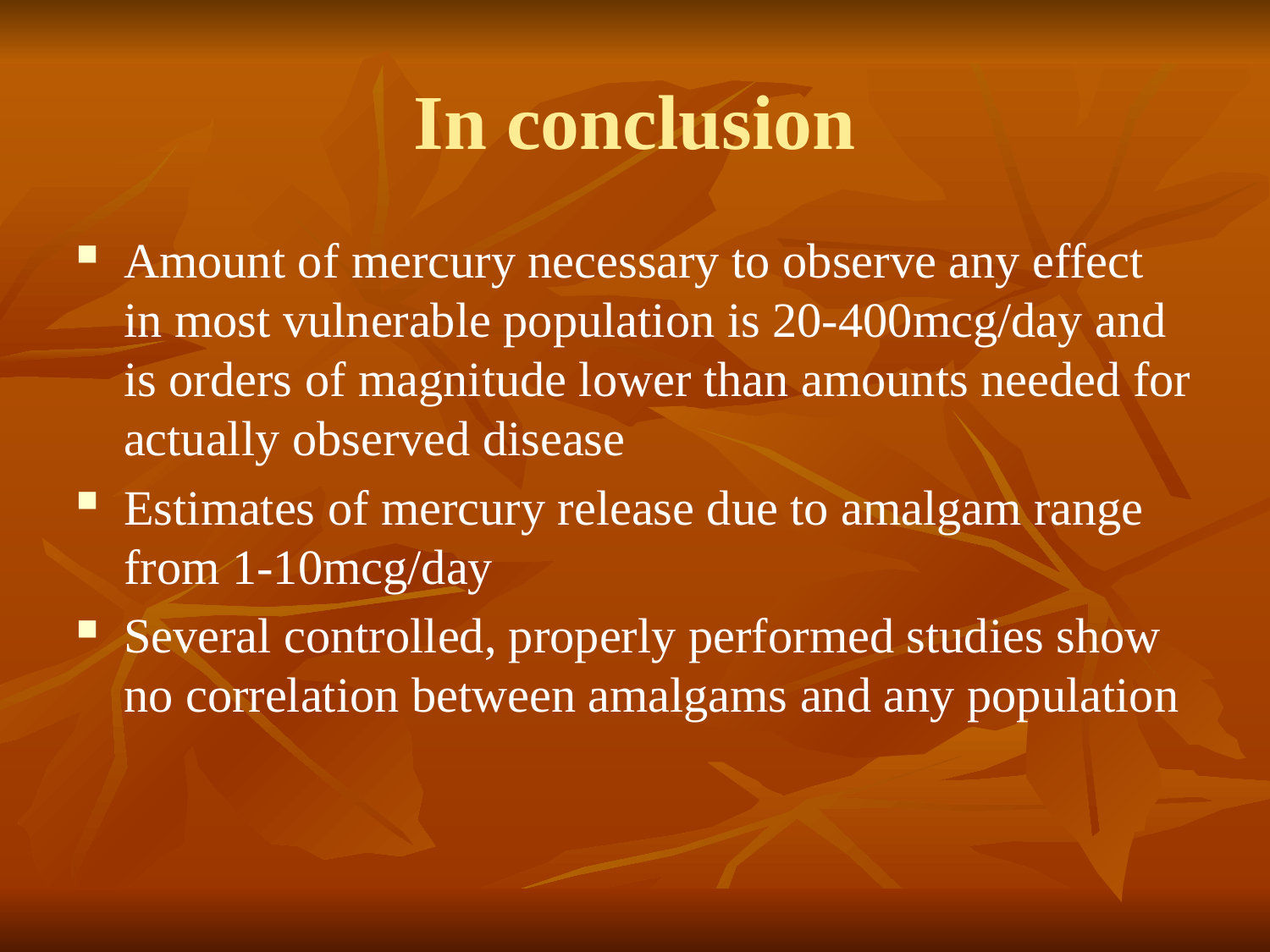

# In conclusion
Amount of mercury necessary to observe any effect in most vulnerable population is 20-400mcg/day and is orders of magnitude lower than amounts needed for actually observed disease
Estimates of mercury release due to amalgam range from 1-10mcg/day
Several controlled, properly performed studies show no correlation between amalgams and any population